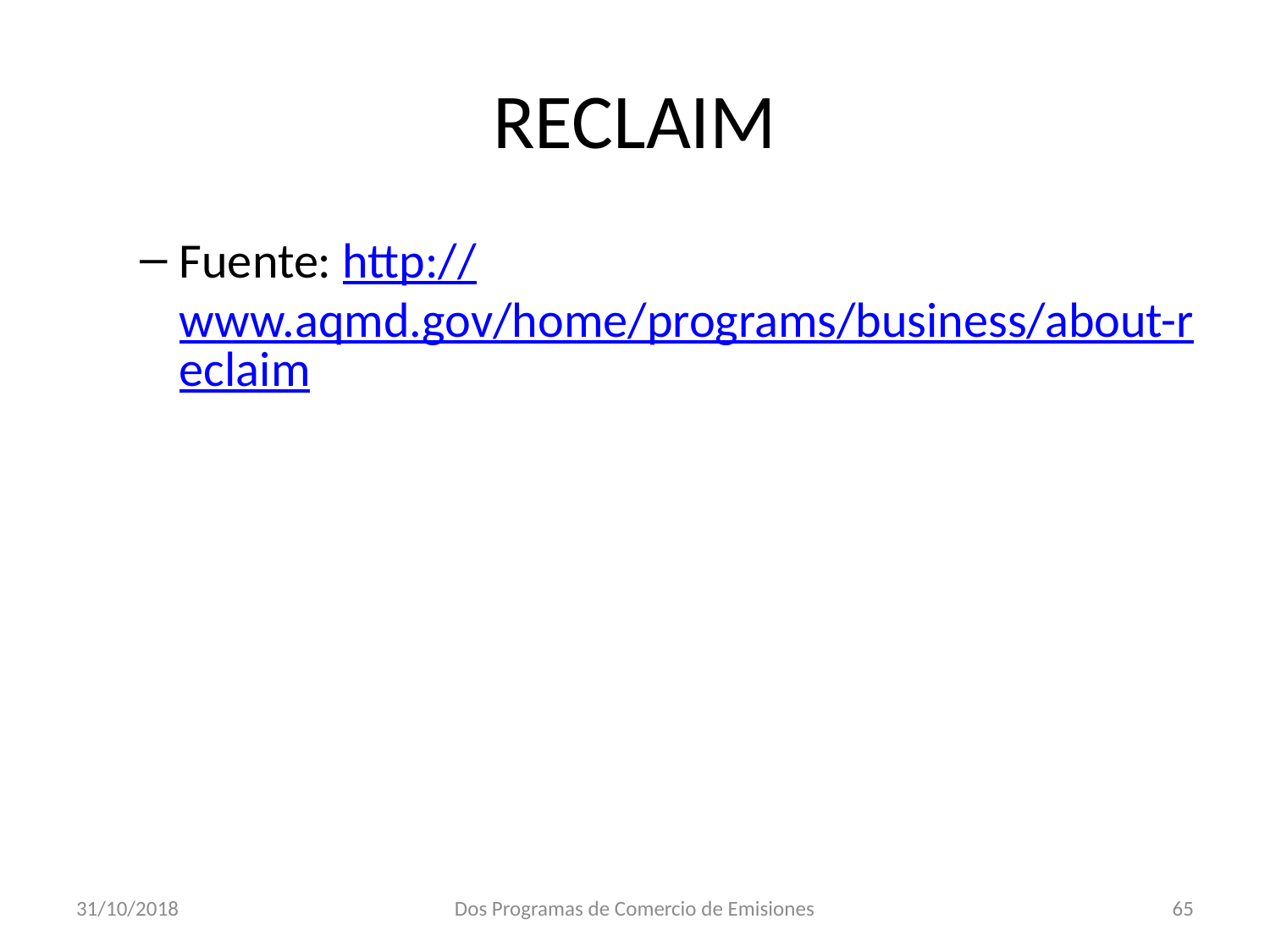

# RECLAIM
Fuente: http://www.aqmd.gov/home/programs/business/about-reclaim

31/10/2018
Dos Programas de Comercio de Emisiones
65